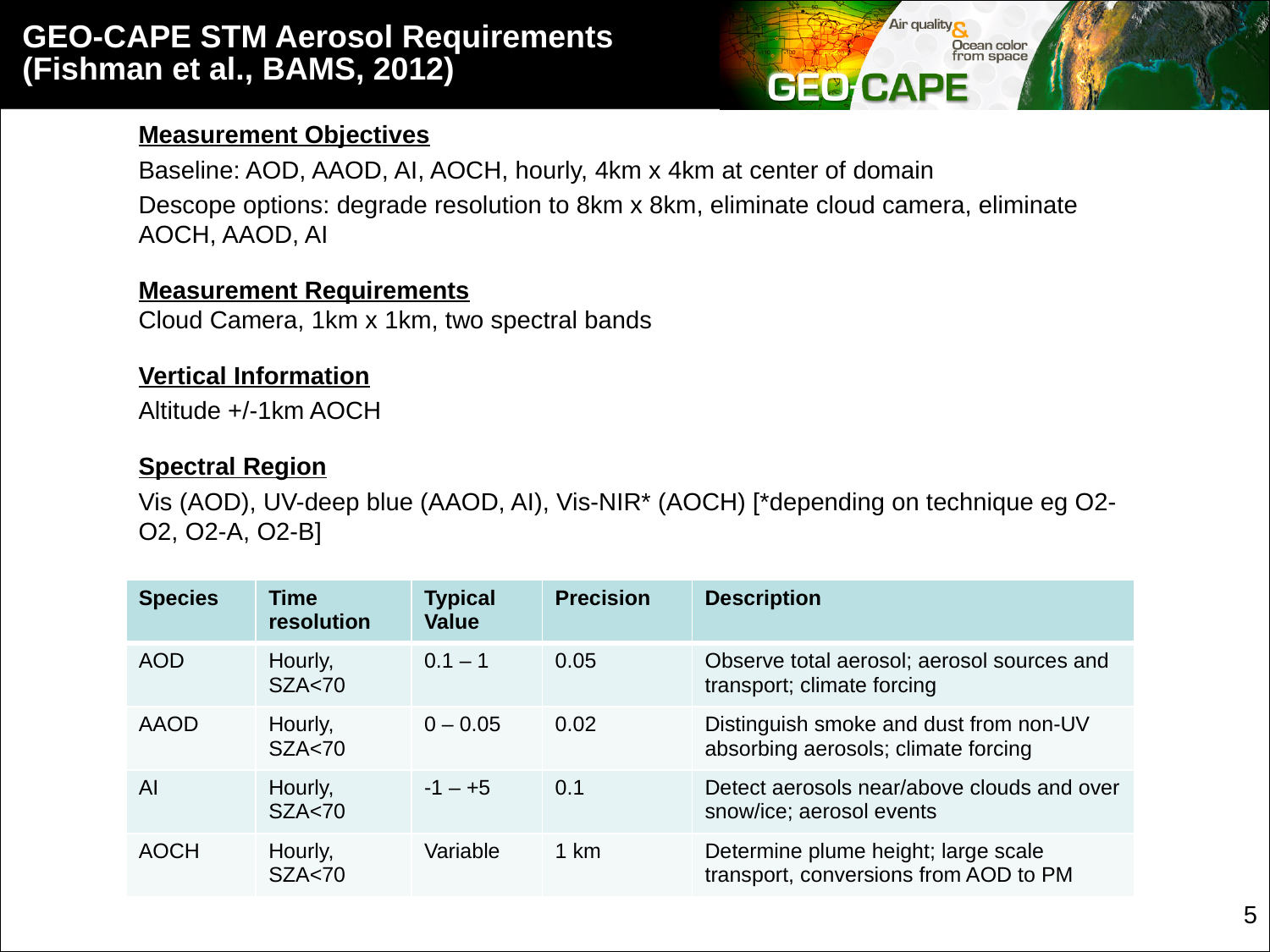

# GEO-CAPE STM Aerosol Requirements (Fishman et al., BAMS, 2012)
Measurement Objectives
Baseline: AOD, AAOD, AI, AOCH, hourly, 4km x 4km at center of domain
Descope options: degrade resolution to 8km x 8km, eliminate cloud camera, eliminate AOCH, AAOD, AI
Measurement Requirements
Cloud Camera, 1km x 1km, two spectral bands
Vertical Information
Altitude +/-1km AOCH
Spectral Region
Vis (AOD), UV-deep blue (AAOD, AI), Vis-NIR* (AOCH) [*depending on technique eg O2-O2, O2-A, O2-B]
| Species | Time resolution | Typical Value | Precision | Description |
| --- | --- | --- | --- | --- |
| AOD | Hourly, SZA<70 | 0.1 – 1 | 0.05 | Observe total aerosol; aerosol sources and transport; climate forcing |
| AAOD | Hourly, SZA<70 | 0 – 0.05 | 0.02 | Distinguish smoke and dust from non-UV absorbing aerosols; climate forcing |
| AI | Hourly, SZA<70 | -1 – +5 | 0.1 | Detect aerosols near/above clouds and over snow/ice; aerosol events |
| AOCH | Hourly, SZA<70 | Variable | 1 km | Determine plume height; large scale transport, conversions from AOD to PM |